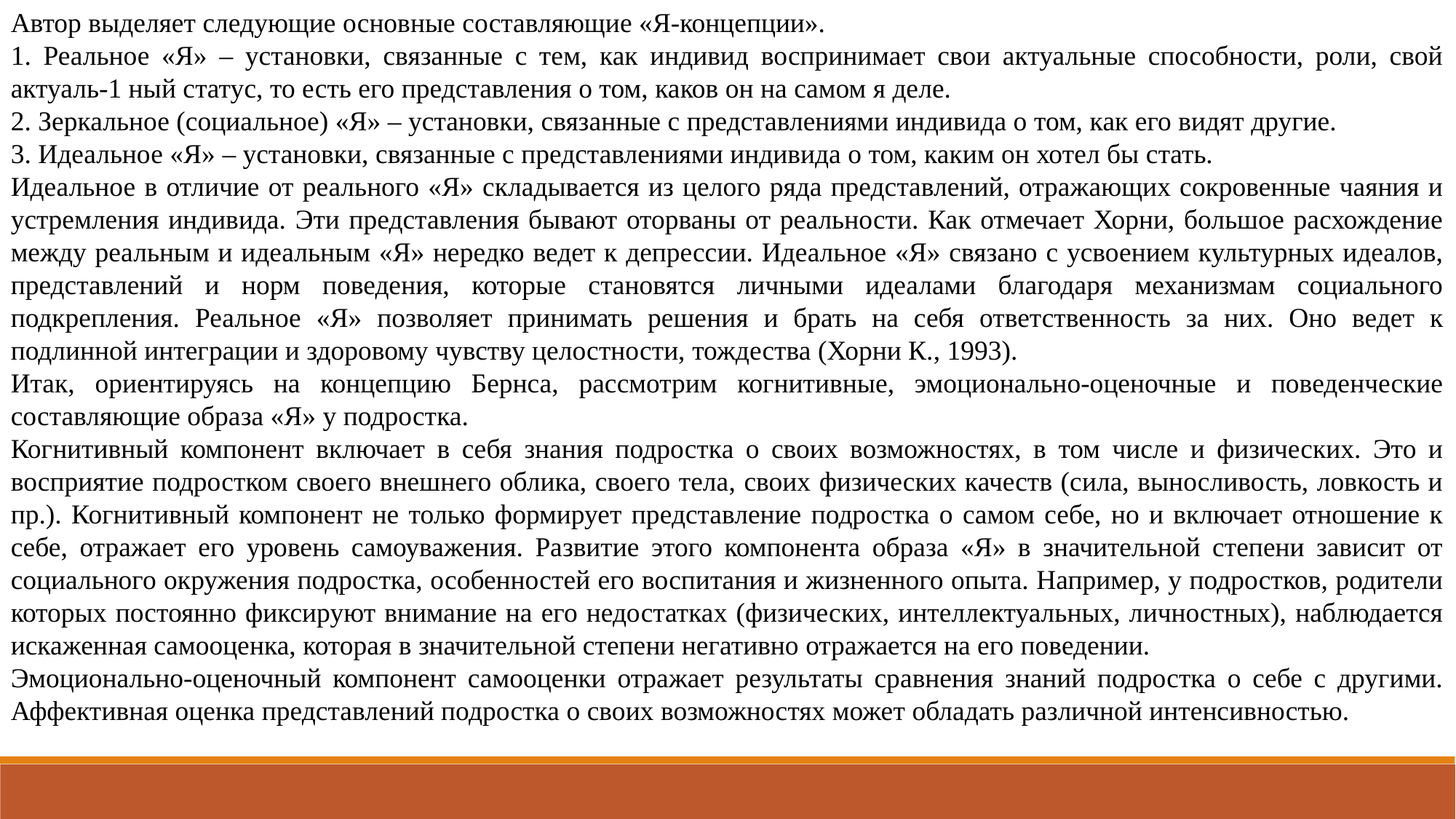

Автор выделяет следующие основные составляющие «Я-концепции».
1. Реальное «Я» – установки, связанные с тем, как индивид воспринимает свои актуальные способности, роли, свой актуаль-1 ный статус, то есть его представления о том, каков он на самом я деле.
2. Зеркальное (социальное) «Я» – установки, связанные с представлениями индивида о том, как его видят другие.
3. Идеальное «Я» – установки, связанные с представлениями индивида о том, каким он хотел бы стать.
Идеальное в отличие от реального «Я» складывается из целого ряда представлений, отражающих сокровенные чаяния и устремления индивида. Эти представления бывают оторваны от реальности. Как отмечает Хорни, большое расхождение между реальным и идеальным «Я» нередко ведет к депрессии. Идеальное «Я» связано с усвоением культурных идеалов, представлений и норм поведения, которые становятся личными идеалами благодаря механизмам социального подкрепления. Реальное «Я» позволяет принимать решения и брать на себя ответственность за них. Оно ведет к подлинной интеграции и здоровому чувству целостности, тождества (Хорни К., 1993).
Итак, ориентируясь на концепцию Бернса, рассмотрим когнитивные, эмоционально-оценочные и поведенческие составляющие образа «Я» у подростка.
Когнитивный компонент включает в себя знания подростка о своих возможностях, в том числе и физических. Это и восприятие подростком своего внешнего облика, своего тела, своих физических качеств (сила, выносливость, ловкость и пр.). Когнитивный компонент не только формирует представление подростка о самом себе, но и включает отношение к себе, отражает его уровень самоуважения. Развитие этого компонента образа «Я» в значительной степени зависит от социального окружения подростка, особенностей его воспитания и жизненного опыта. Например, у подростков, родители которых постоянно фиксируют внимание на его недостатках (физических, интеллектуальных, личностных), наблюдается искаженная самооценка, которая в значительной степени негативно отражается на его поведении.
Эмоционально-оценочный компонент самооценки отражает результаты сравнения знаний подростка о себе с другими. Аффективная оценка представлений подростка о своих возможностях может обладать различной интенсивностью.